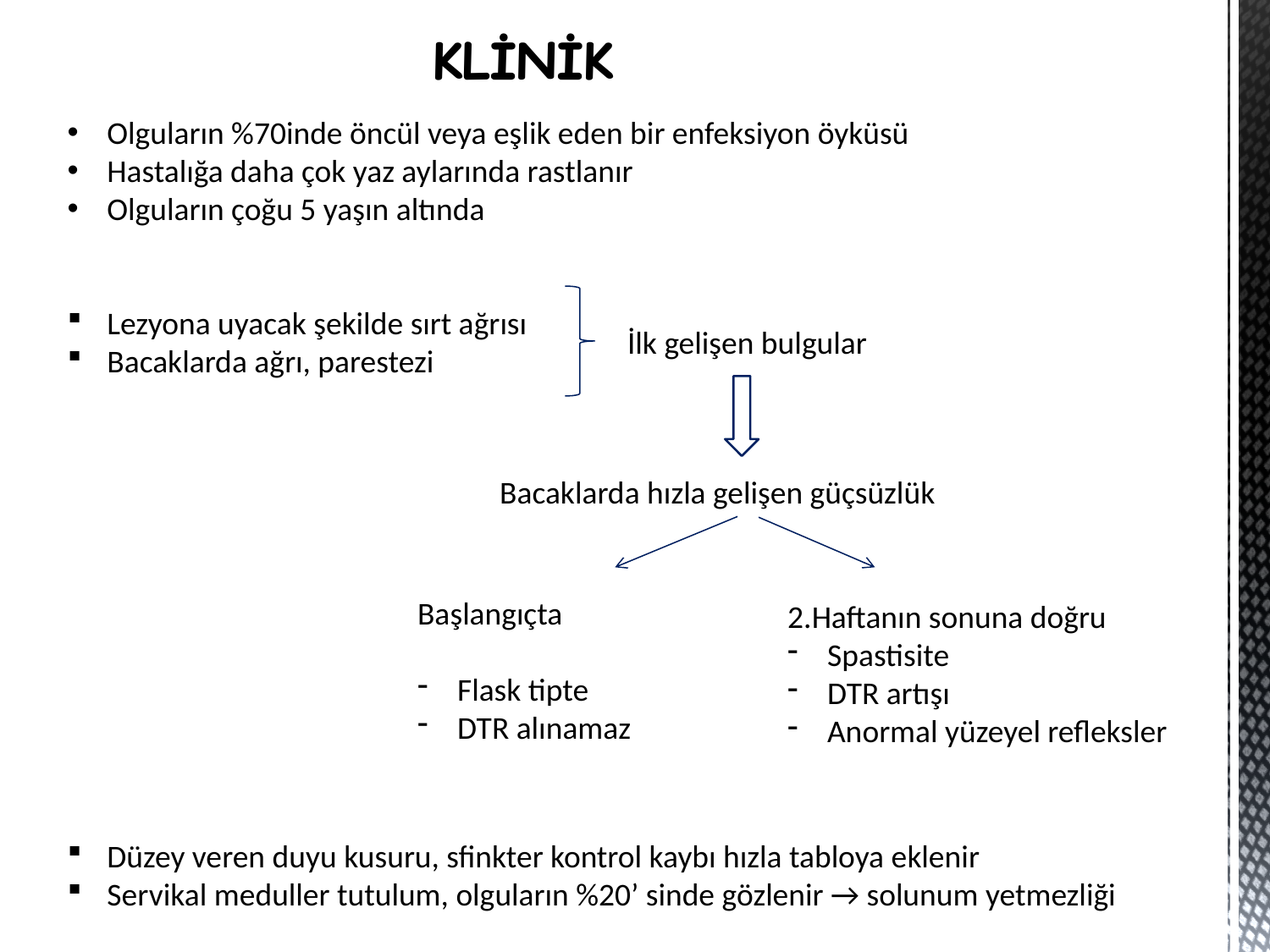

KLİNİK
Olguların %70inde öncül veya eşlik eden bir enfeksiyon öyküsü
Hastalığa daha çok yaz aylarında rastlanır
Olguların çoğu 5 yaşın altında

Lezyona uyacak şekilde sırt ağrısı
Bacaklarda ağrı, parestezi

Düzey veren duyu kusuru, sfinkter kontrol kaybı hızla tabloya eklenir
Servikal meduller tutulum, olguların %20’ sinde gözlenir → solunum yetmezliği

İlk gelişen bulgular

 Bacaklarda hızla gelişen güçsüzlük
Başlangıçta

Flask tipte
DTR alınamaz
2.Haftanın sonuna doğru
Spastisite
DTR artışı
Anormal yüzeyel refleksler